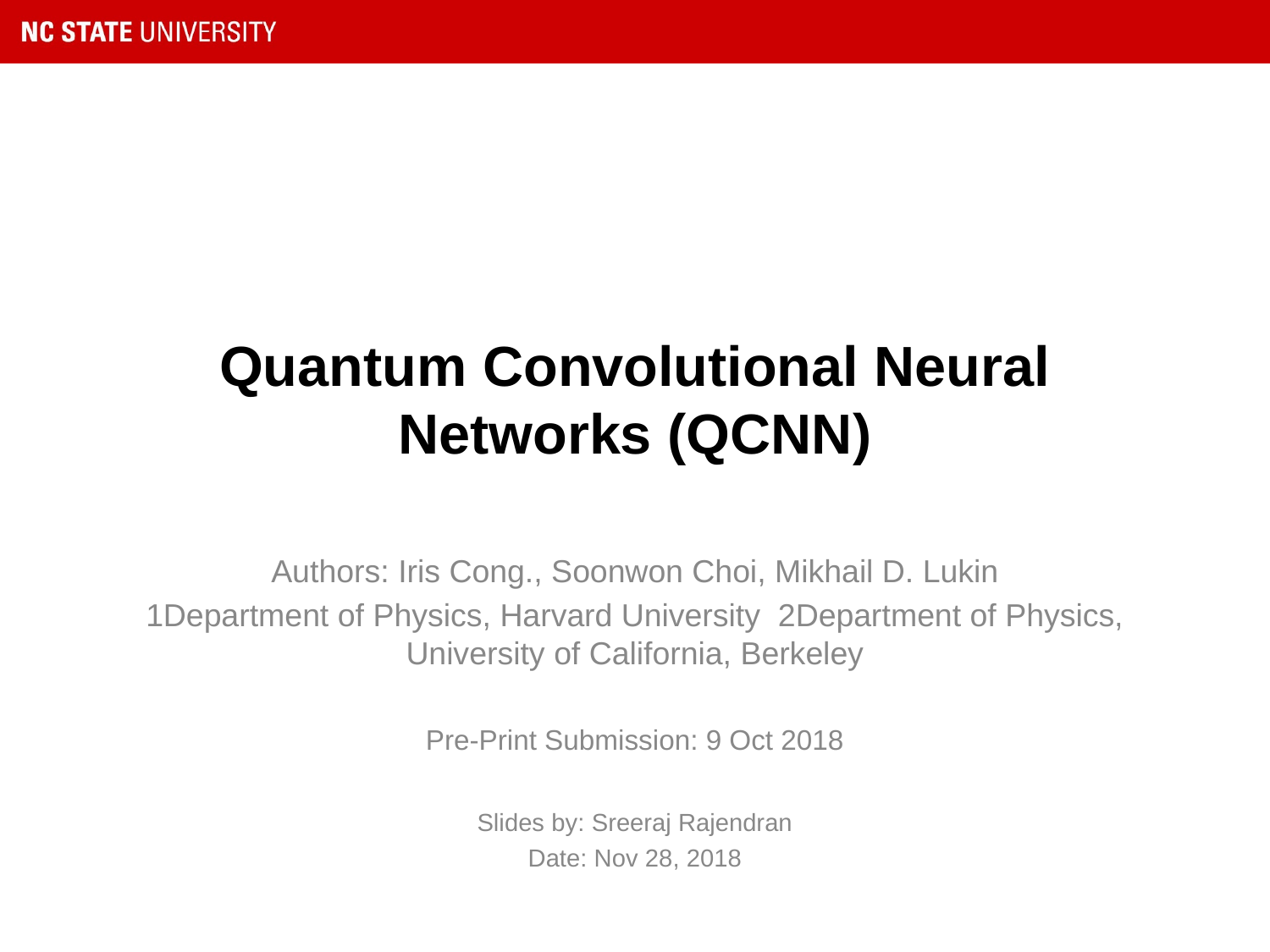

# Quantum Convolutional Neural Networks (QCNN)

Authors: Iris Cong., Soonwon Choi, Mikhail D. Lukin
1Department of Physics, Harvard University  2Department of Physics, University of California, Berkeley

Pre-Print Submission: 9 Oct 2018

Slides by: Sreeraj Rajendran
Date: Nov 28, 2018